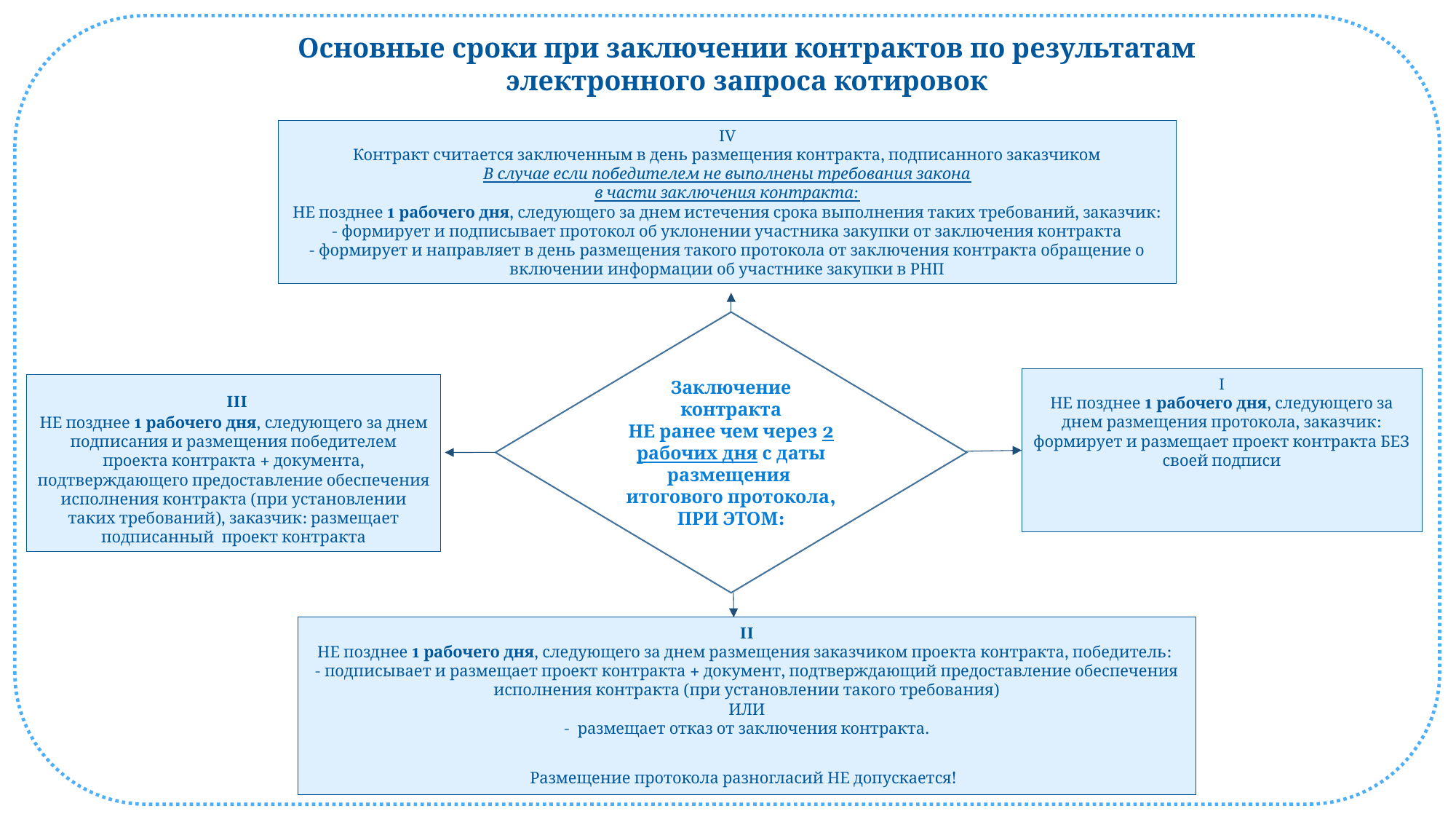

Основные сроки при заключении контрактов по результатам электронного запроса котировок
IV
Контракт считается заключенным в день размещения контракта, подписанного заказчиком
В случае если победителем не выполнены требования закона
в части заключения контракта:
НЕ позднее 1 рабочего дня, следующего за днем истечения срока выполнения таких требований, заказчик:
- формирует и подписывает протокол об уклонении участника закупки от заключения контракта
- формирует и направляет в день размещения такого протокола от заключения контракта обращение о включении информации об участнике закупки в РНП
Заключение контракта
НЕ ранее чем через 2 рабочих дня с даты размещения  итогового протокола,
ПРИ ЭТОМ:
I
НЕ позднее 1 рабочего дня, следующего за днем размещения протокола, заказчик:
формирует и размещает проект контракта БЕЗ своей подписи

 III
НЕ позднее 1 рабочего дня, следующего за днем подписания и размещения победителем проекта контракта + документа, подтверждающего предоставление обеспечения исполнения контракта (при установлении таких требований), заказчик: размещает подписанный  проект контракта
II
НЕ позднее 1 рабочего дня, следующего за днем размещения заказчиком проекта контракта, победитель:
- подписывает и размещает проект контракта + документ, подтверждающий предоставление обеспечения исполнения контракта (при установлении такого требования)
ИЛИ
-  размещает отказ от заключения контракта.

Размещение протокола разногласий НЕ допускается!